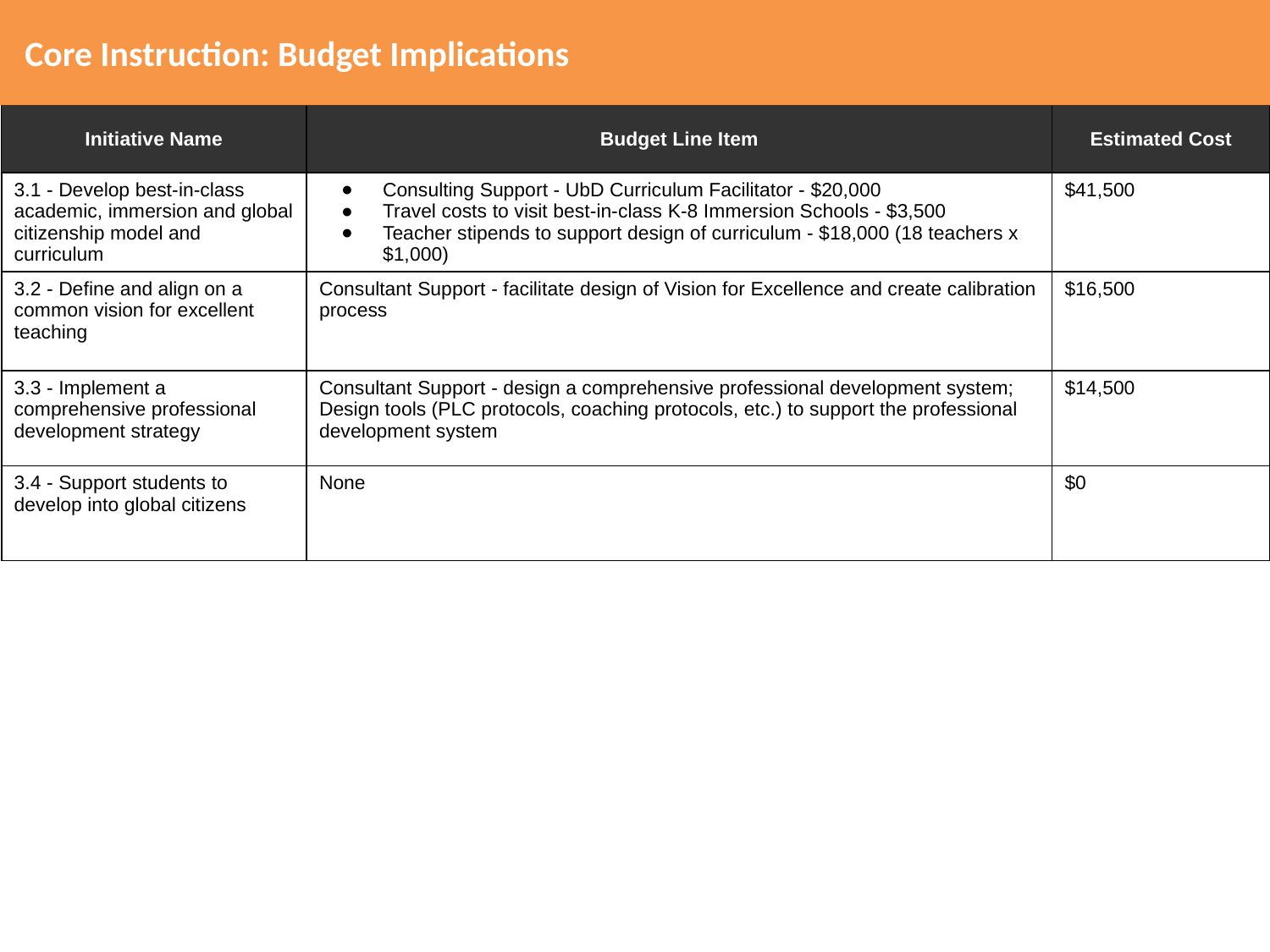

Core Instruction: Budget Implications
| Initiative Name | Budget Line Item | Estimated Cost |
| --- | --- | --- |
| 3.1 - Develop best-in-class academic, immersion and global citizenship model and curriculum | Consulting Support - UbD Curriculum Facilitator - $20,000 Travel costs to visit best-in-class K-8 Immersion Schools - $3,500 Teacher stipends to support design of curriculum - $18,000 (18 teachers x $1,000) | $41,500 |
| 3.2 - Define and align on a common vision for excellent teaching | Consultant Support - facilitate design of Vision for Excellence and create calibration process | $16,500 |
| 3.3 - Implement a comprehensive professional development strategy | Consultant Support - design a comprehensive professional development system; Design tools (PLC protocols, coaching protocols, etc.) to support the professional development system | $14,500 |
| 3.4 - Support students to develop into global citizens | None | $0 |